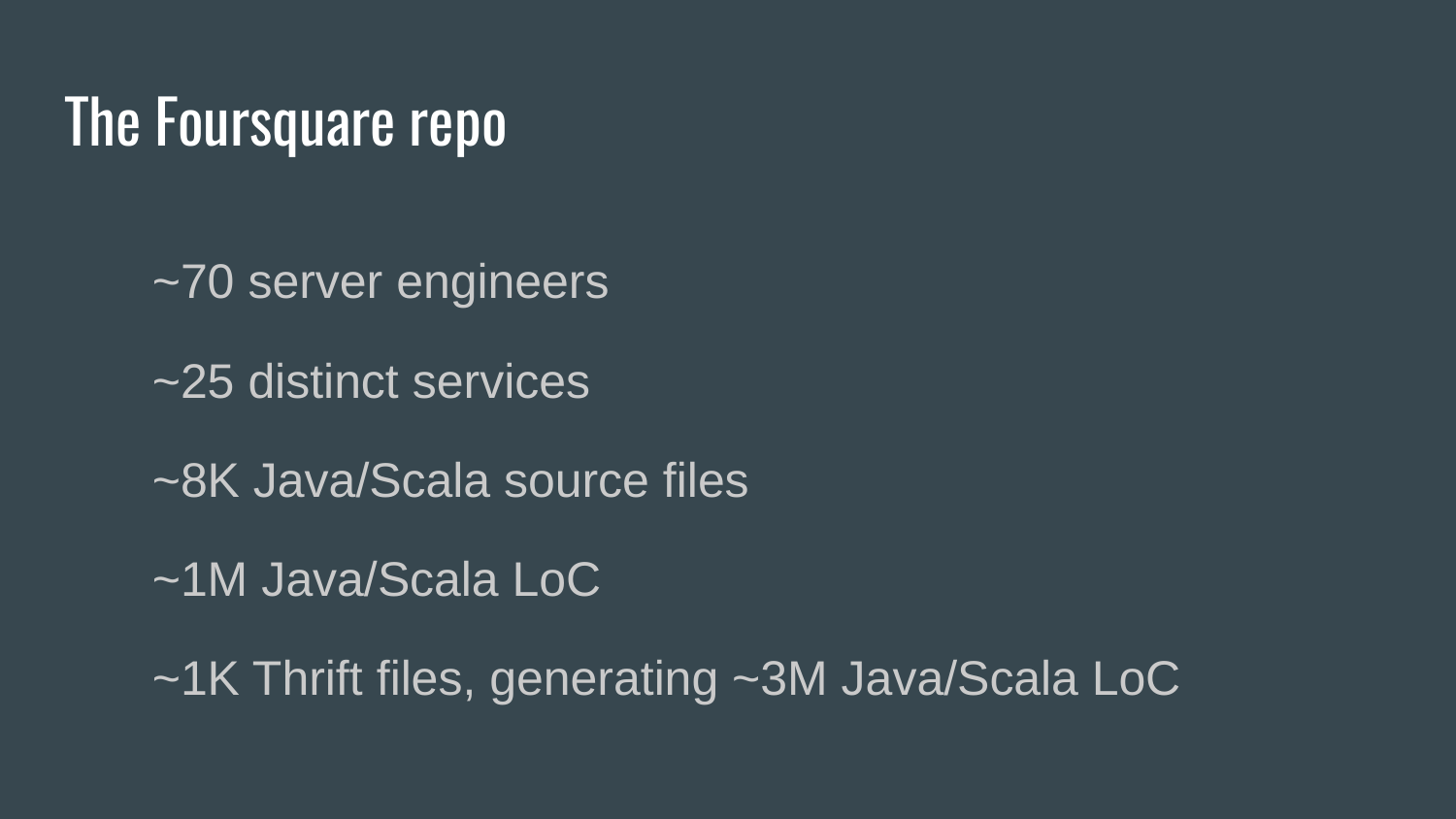

# The Foursquare repo
~70 server engineers
~25 distinct services
~8K Java/Scala source files
~1M Java/Scala LoC
~1K Thrift files, generating ~3M Java/Scala LoC